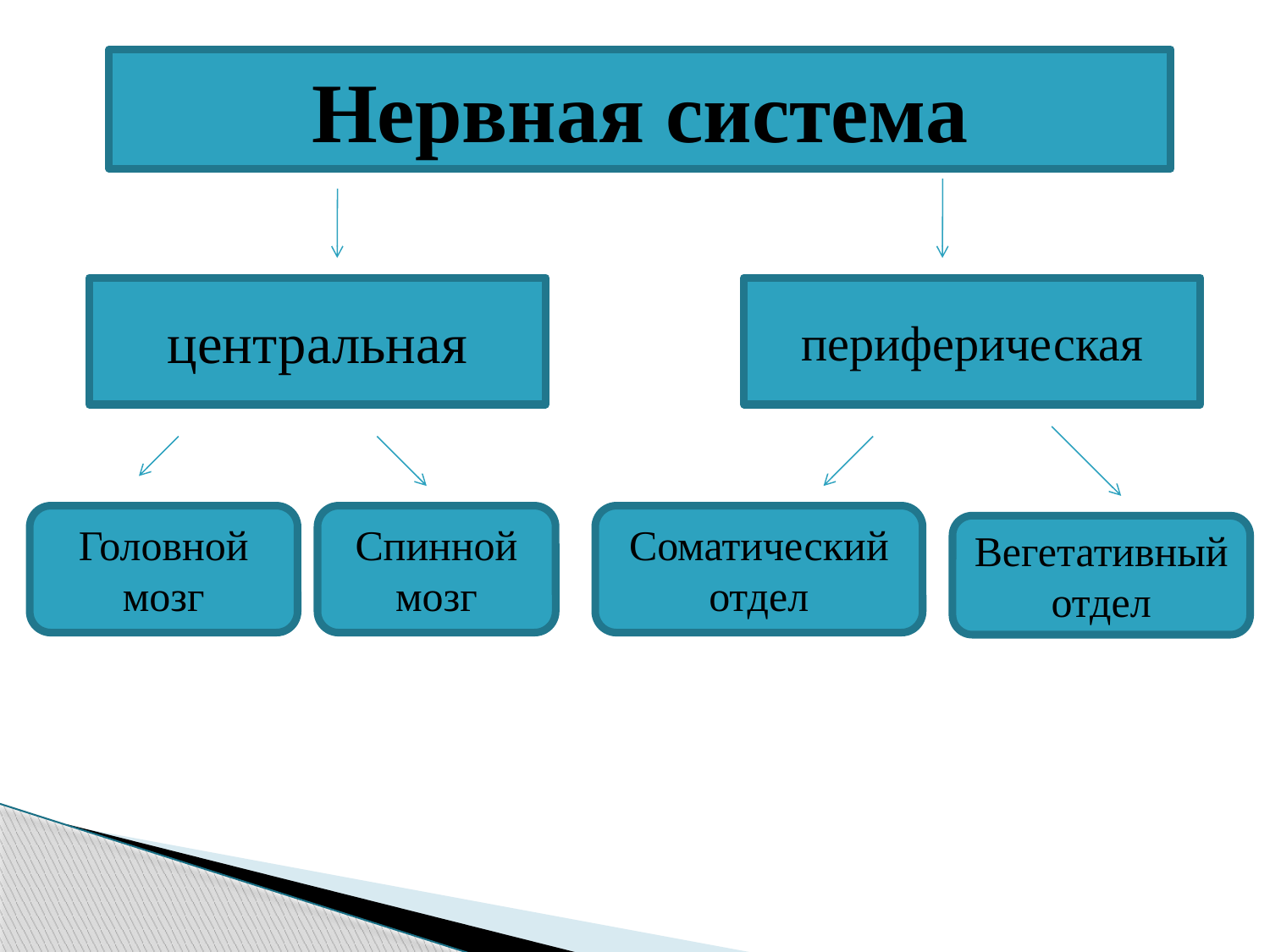

Нервная система
центральная
периферическая
Головной мозг
Спинной мозг
Соматический отдел
Вегетативный отдел